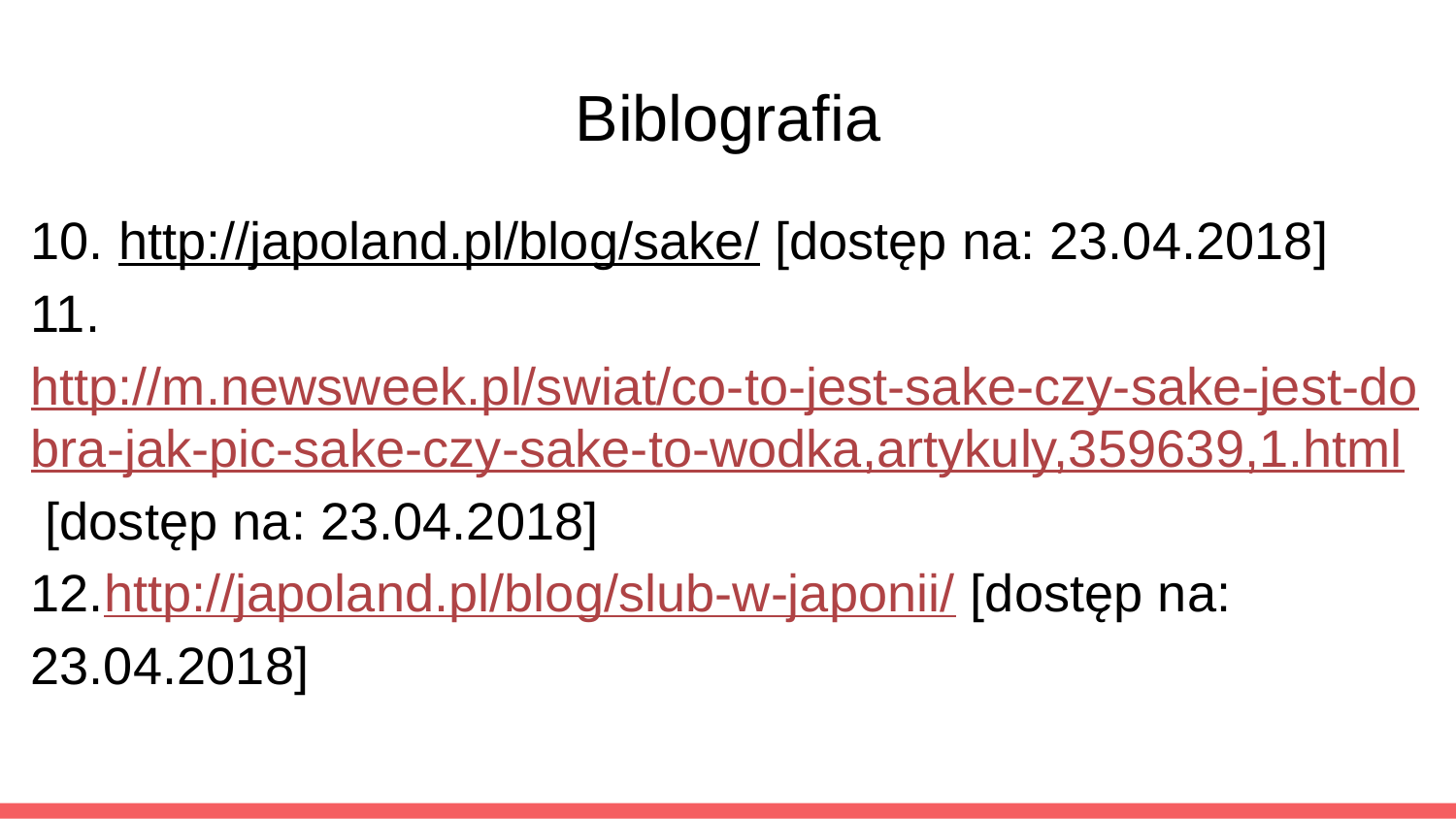

# Biblografia
10. http://japoland.pl/blog/sake/ [dostęp na: 23.04.2018]
11.http://m.newsweek.pl/swiat/co-to-jest-sake-czy-sake-jest-dobra-jak-pic-sake-czy-sake-to-wodka,artykuly,359639,1.html [dostęp na: 23.04.2018]
12.http://japoland.pl/blog/slub-w-japonii/ [dostęp na: 23.04.2018]